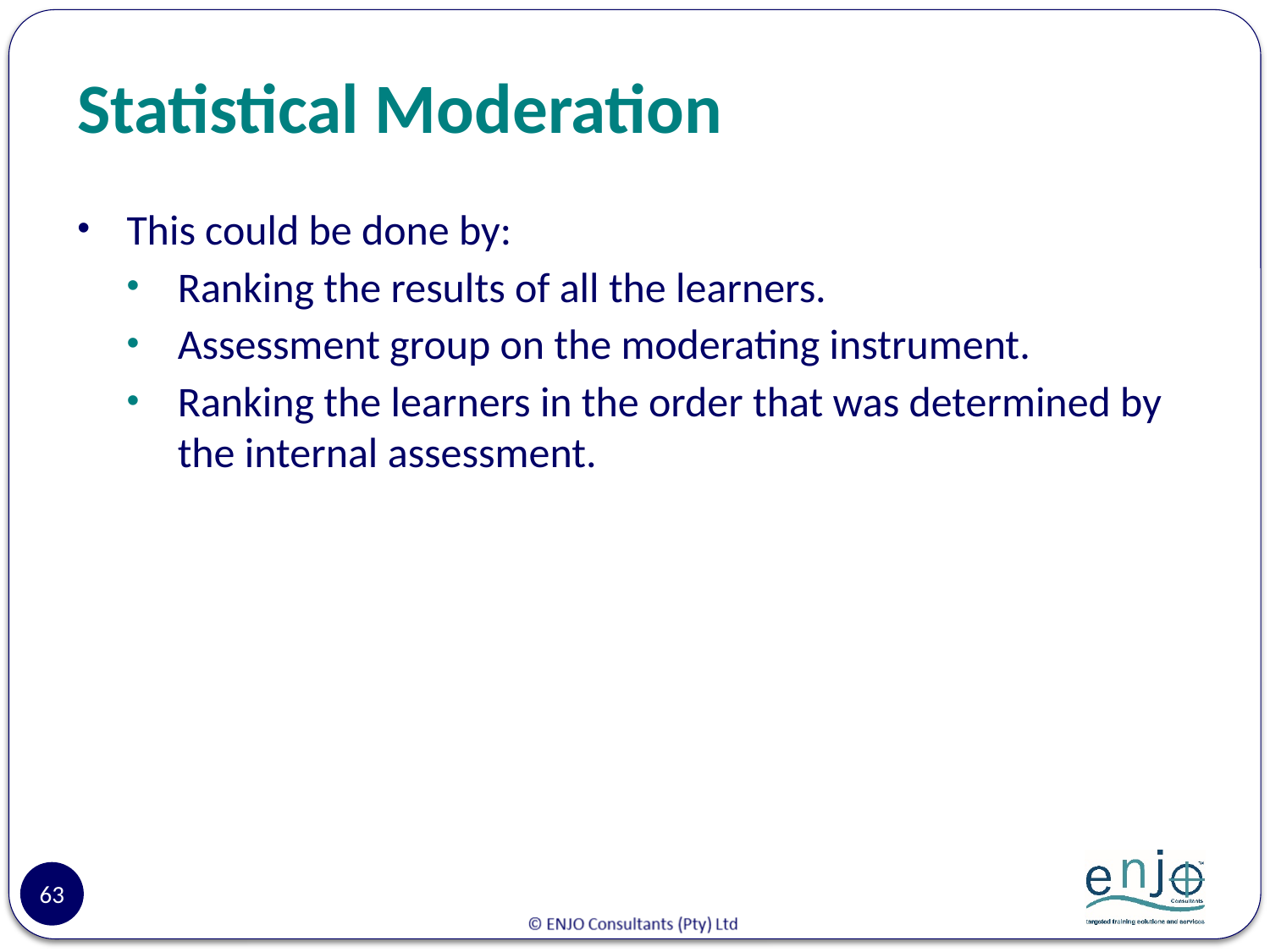

# Statistical Moderation
This could be done by:
Ranking the results of all the learners.
Assessment group on the moderating instrument.
Ranking the learners in the order that was determined by the internal assessment.

63